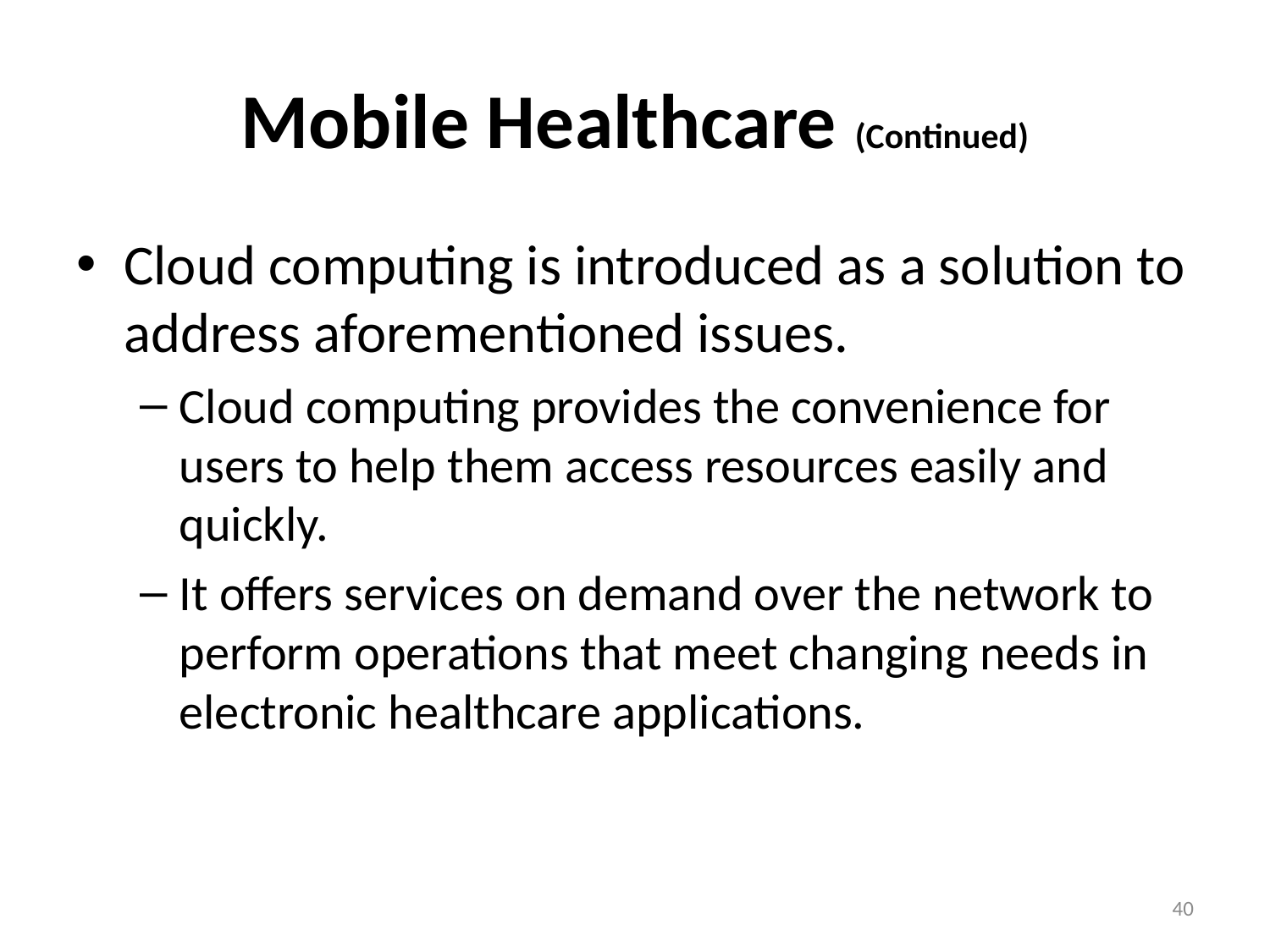

# Mobile Healthcare (Continued)
Cloud computing is introduced as a solution to address aforementioned issues.
Cloud computing provides the convenience for users to help them access resources easily and quickly.
It offers services on demand over the network to perform operations that meet changing needs in electronic healthcare applications.

40